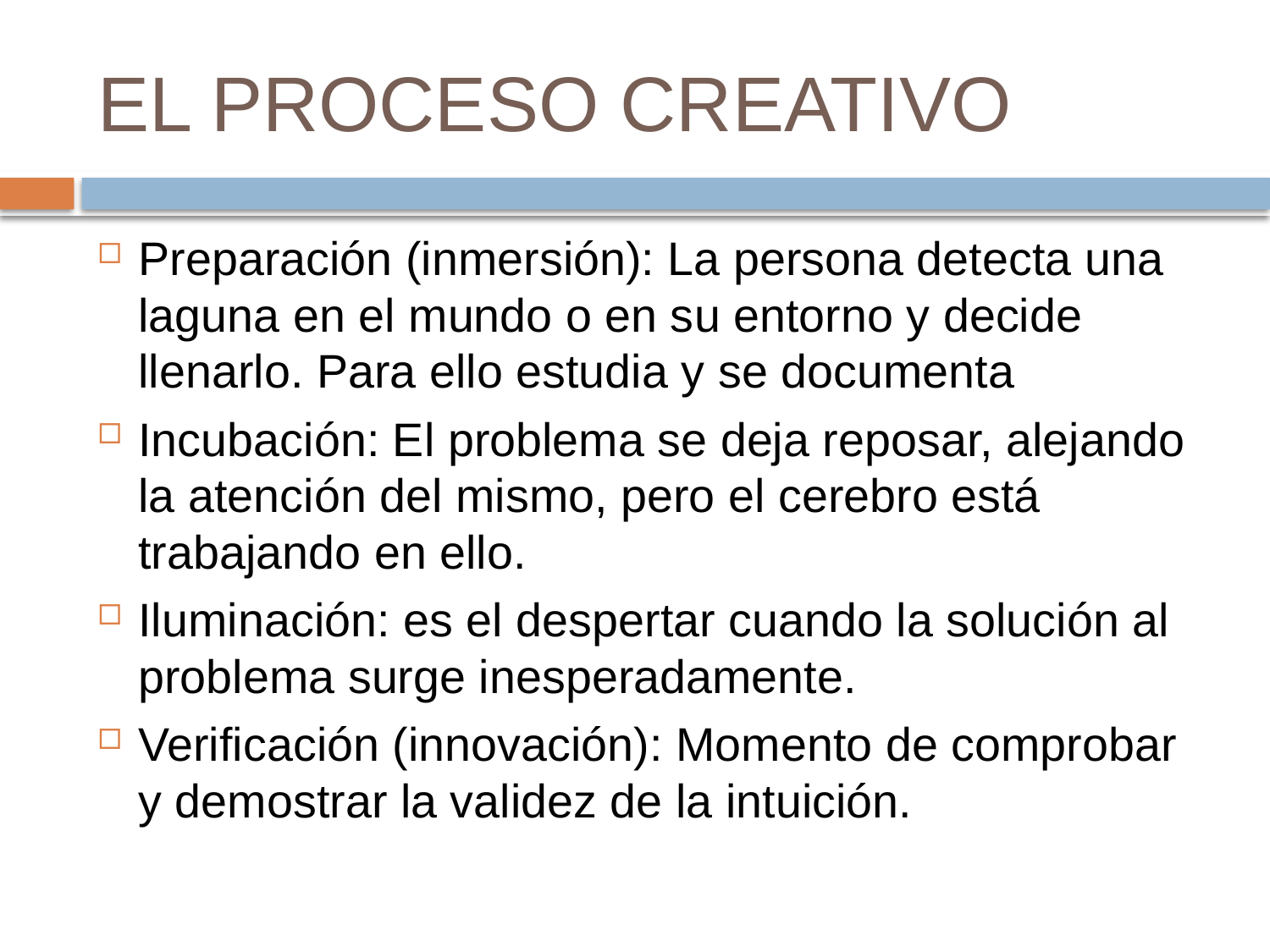

# EL PROCESO CREATIVO
Preparación (inmersión): La persona detecta una laguna en el mundo o en su entorno y decide llenarlo. Para ello estudia y se documenta
Incubación: El problema se deja reposar, alejando la atención del mismo, pero el cerebro está trabajando en ello.
Iluminación: es el despertar cuando la solución al problema surge inesperadamente.
Verificación (innovación): Momento de comprobar y demostrar la validez de la intuición.